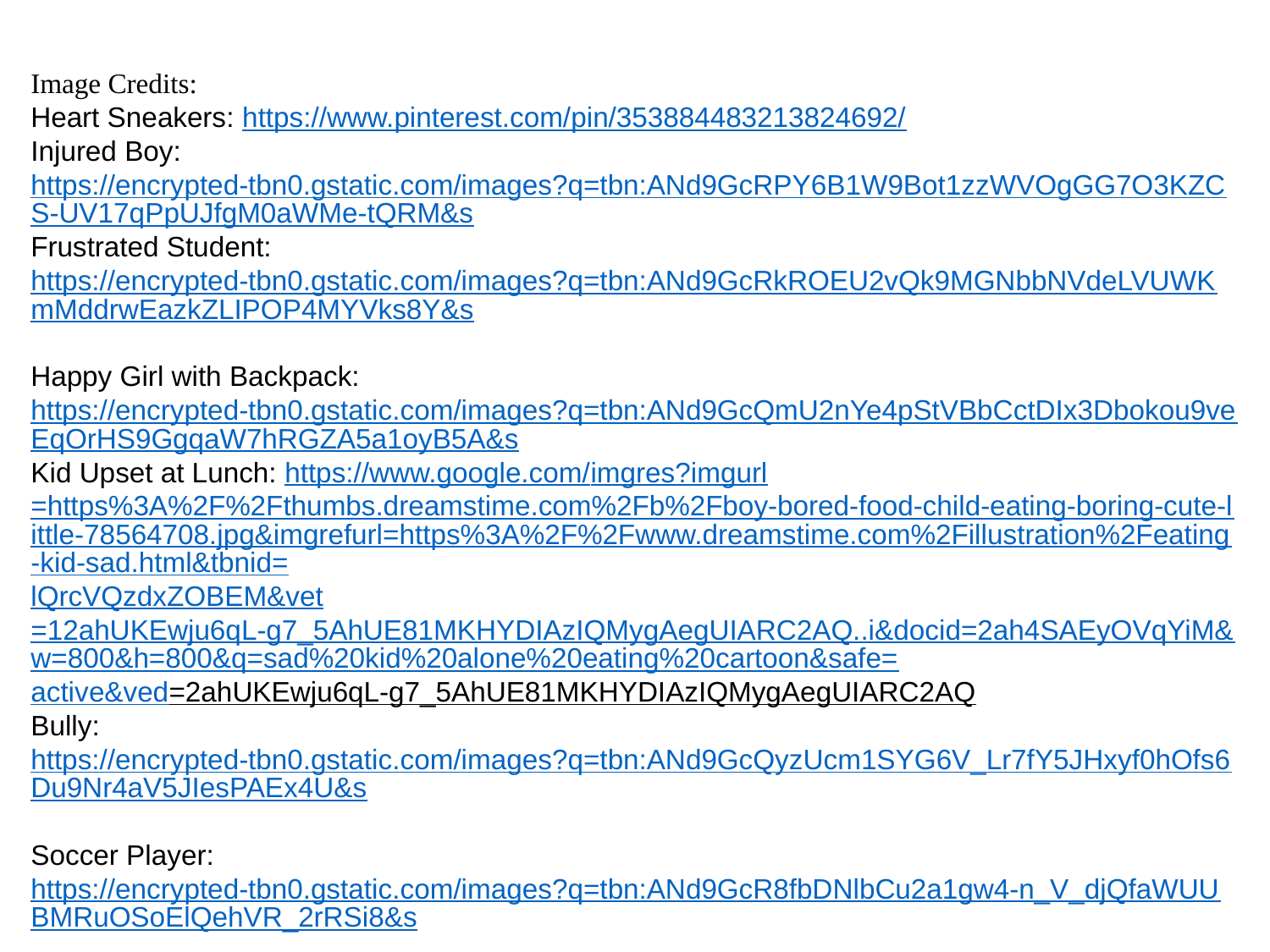

Image Credits:
Heart Sneakers: https://www.pinterest.com/pin/353884483213824692/
Injured Boy: https://encrypted-tbn0.gstatic.com/images?q=tbn:ANd9GcRPY6B1W9Bot1zzWVOgGG7O3KZCS-UV17qPpUJfgM0aWMe-tQRM&s
Frustrated Student: https://encrypted-tbn0.gstatic.com/images?q=tbn:ANd9GcRkROEU2vQk9MGNbbNVdeLVUWKmMddrwEazkZLIPOP4MYVks8Y&s
Happy Girl with Backpack: https://encrypted-tbn0.gstatic.com/images?q=tbn:ANd9GcQmU2nYe4pStVBbCctDIx3Dbokou9veEqOrHS9GgqaW7hRGZA5a1oyB5A&s
Kid Upset at Lunch: https://www.google.com/imgres?imgurl=https%3A%2F%2Fthumbs.dreamstime.com%2Fb%2Fboy-bored-food-child-eating-boring-cute-little-78564708.jpg&imgrefurl=https%3A%2F%2Fwww.dreamstime.com%2Fillustration%2Feating-kid-sad.html&tbnid=lQrcVQzdxZOBEM&vet=12ahUKEwju6qL-g7_5AhUE81MKHYDIAzIQMygAegUIARC2AQ..i&docid=2ah4SAEyOVqYiM&w=800&h=800&q=sad%20kid%20alone%20eating%20cartoon&safe=active&ved=2ahUKEwju6qL-g7_5AhUE81MKHYDIAzIQMygAegUIARC2AQ
Bully: https://encrypted-tbn0.gstatic.com/images?q=tbn:ANd9GcQyzUcm1SYG6V_Lr7fY5JHxyf0hOfs6Du9Nr4aV5JIesPAEx4U&s
Soccer Player: https://encrypted-tbn0.gstatic.com/images?q=tbn:ANd9GcR8fbDNlbCu2a1gw4-n_V_djQfaWUUBMRuOSoElQehVR_2rRSi8&s